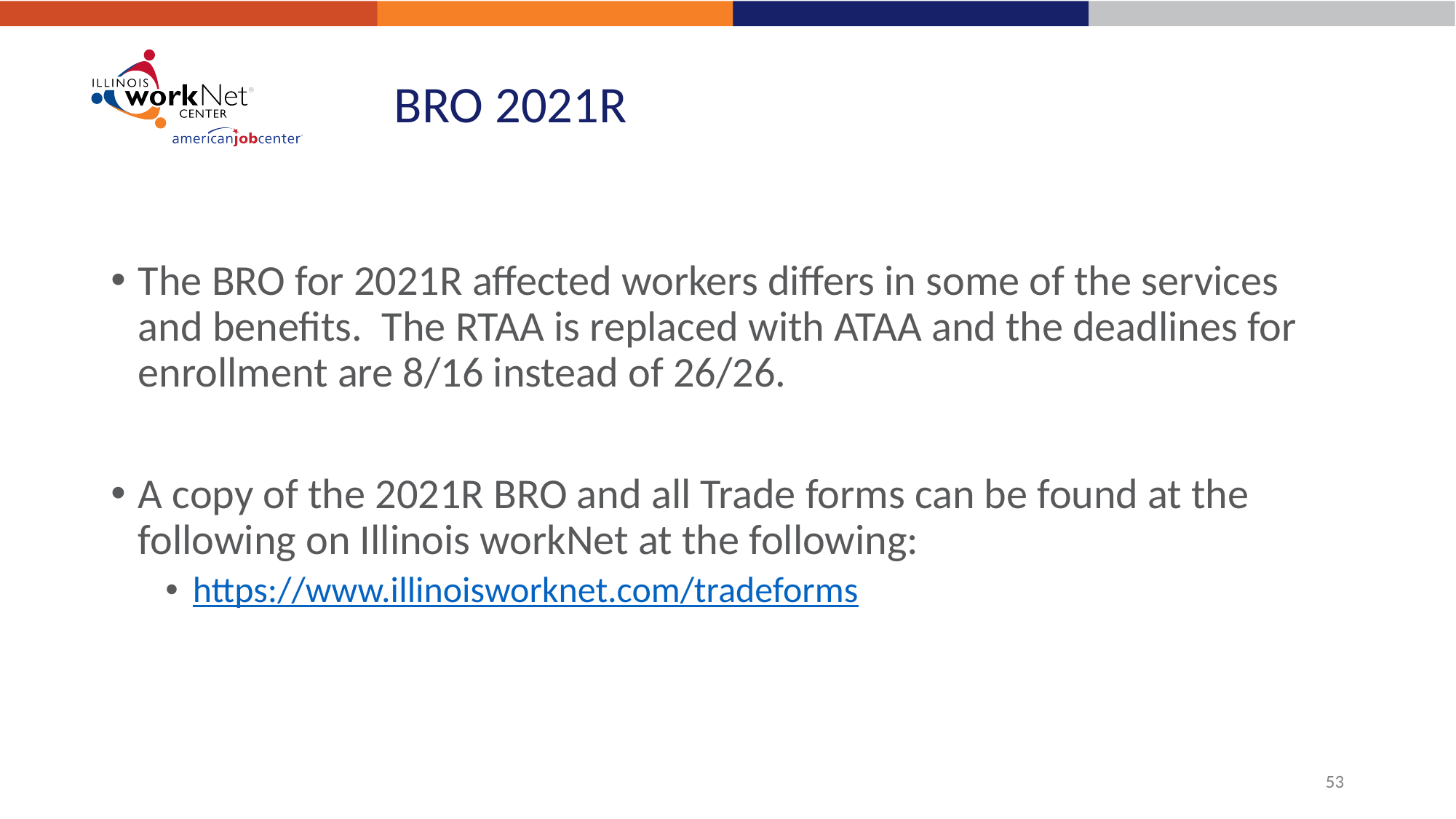

# BRO 2021R
The BRO for 2021R affected workers differs in some of the services and benefits.  The RTAA is replaced with ATAA and the deadlines for enrollment are 8/16 instead of 26/26.

A copy of the 2021R BRO and all Trade forms can be found at the following on Illinois workNet at the following:
https://www.illinoisworknet.com/tradeforms

53